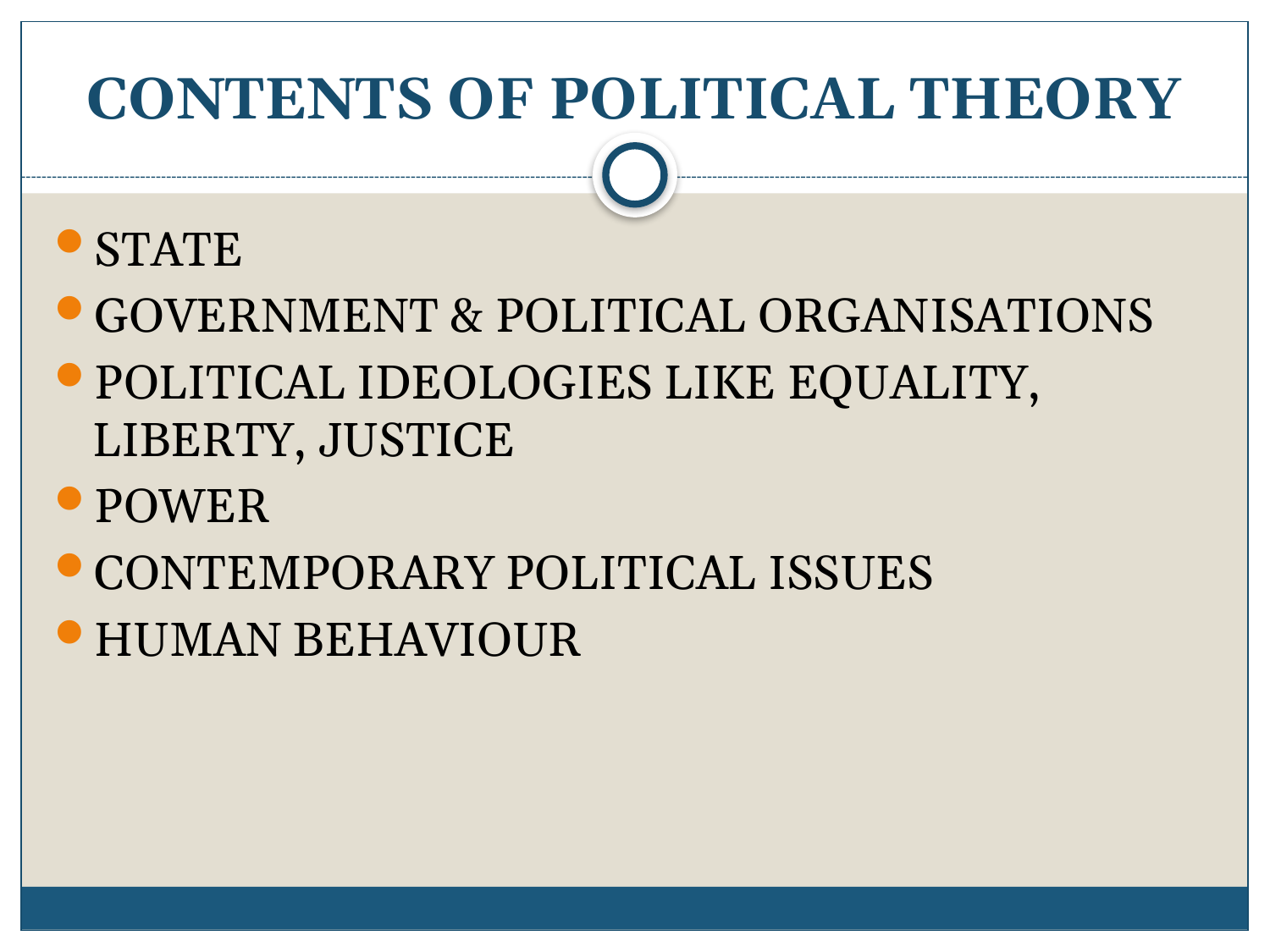

# CONTENTS OF POLITICAL THEORY
STATE
GOVERNMENT & POLITICAL ORGANISATIONS
POLITICAL IDEOLOGIES LIKE EQUALITY, LIBERTY, JUSTICE
POWER
CONTEMPORARY POLITICAL ISSUES
HUMAN BEHAVIOUR